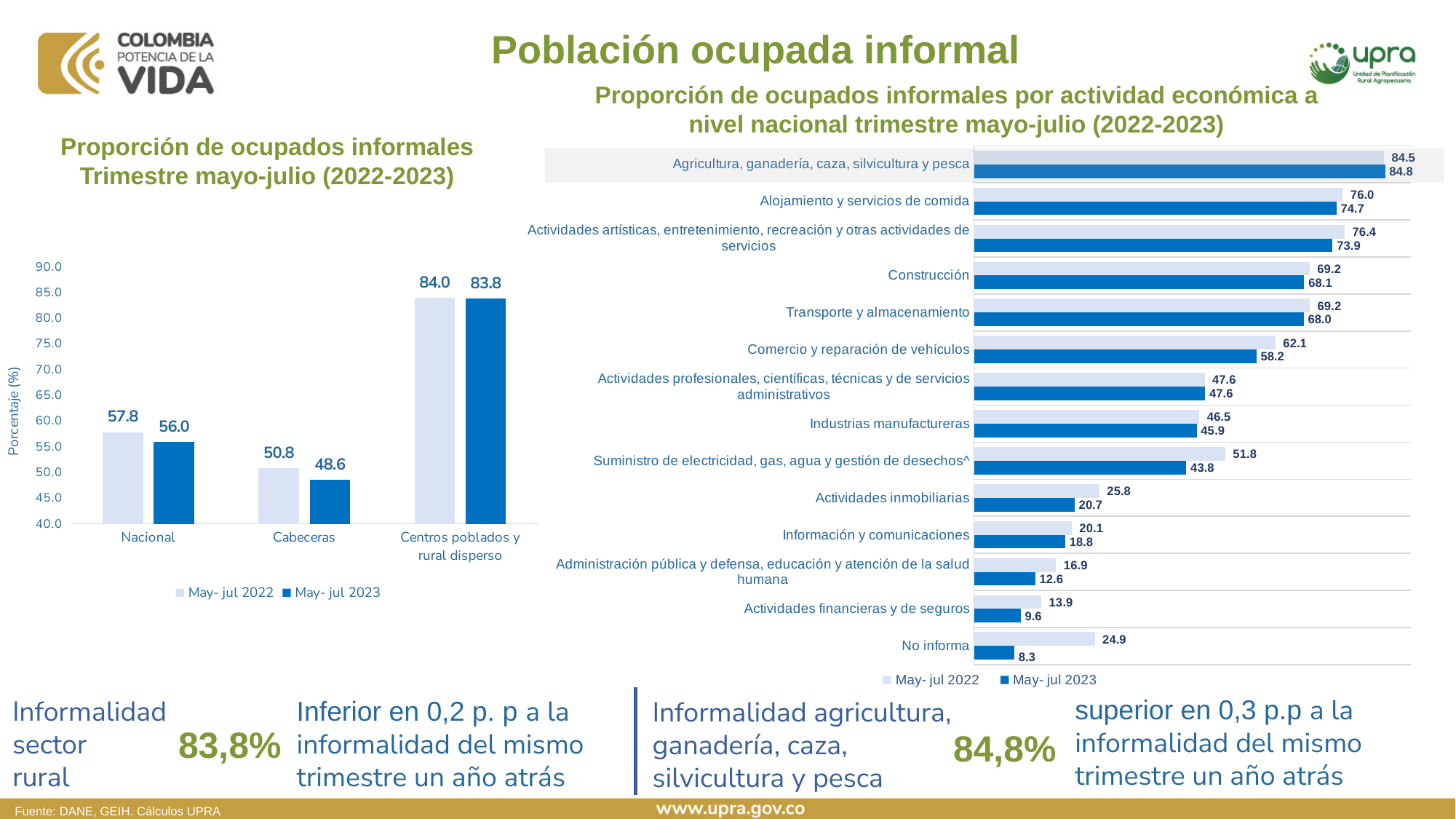

Población ocupada informal
Proporción de ocupados informales por actividad económica a nivel nacional trimestre mayo-julio (2022-2023)
Proporción de ocupados informales
Trimestre mayo-julio (2022-2023)

### Chart

| Category | May- jul 2023 | May- jul 2022 |
|---|---|---|
| No informa | 8.303027867234004 | 24.90183434473705 |
| Actividades financieras y de seguros | 9.622566450360495 | 13.862089393610292 |
| Administración pública y defensa, educación y atención de la salud humana | 12.61086574878682 | 16.9115550106524 |
| Información y comunicaciones | 18.795461465794638 | 20.136687657012047 |
| Actividades inmobiliarias | 20.698151884132155 | 25.848350419785643 |
| Suministro de electricidad, gas, agua y gestión de desechos^ | 43.77517560815728 | 51.796272588306444 |
| Industrias manufactureras | 45.89343629994528 | 46.49048392765538 |
| Actividades profesionales, científicas, técnicas y de servicios administrativos | 47.63935472001765 | 47.558771772033666 |
| Comercio y reparación de vehículos | 58.22336177406721 | 62.13389245790909 |
| Transporte y almacenamiento | 67.96860612261243 | 69.23915922268006 |
| Construcción | 68.07667271586158 | 69.20887551376751 |
| Actividades artísticas, entretenimiento, recreación y otras actividades de servicios | 73.93732225623324 | 76.4270066436023 |
| Alojamiento y servicios de comida | 74.7055990048861 | 76.01814195049299 |
| Agricultura, ganadería, caza, silvicultura y pesca | 84.75350660034209 | 84.51488861243939 |

### Chart

| Category | May- jul 2022 | May- jul 2023 |
|---|---|---|
|  Nacional  | 57.832646800849105 | 55.95364491934662 |
|  Cabeceras  | 50.78410428190245 | 48.58142128914389 |
| Centros poblados y rural disperso | 84.032563641622 | 83.78763033419852 |
superior en 0,3 p.p a la informalidad del mismo
trimestre un año atrás
Informalidad sector
rural
Inferior en 0,2 p. p a la informalidad del mismo trimestre un año atrás
Informalidad agricultura, ganadería, caza, silvicultura y pesca

83,8%
84,8%
Fuente: DANE, GEIH. Cálculos UPRA